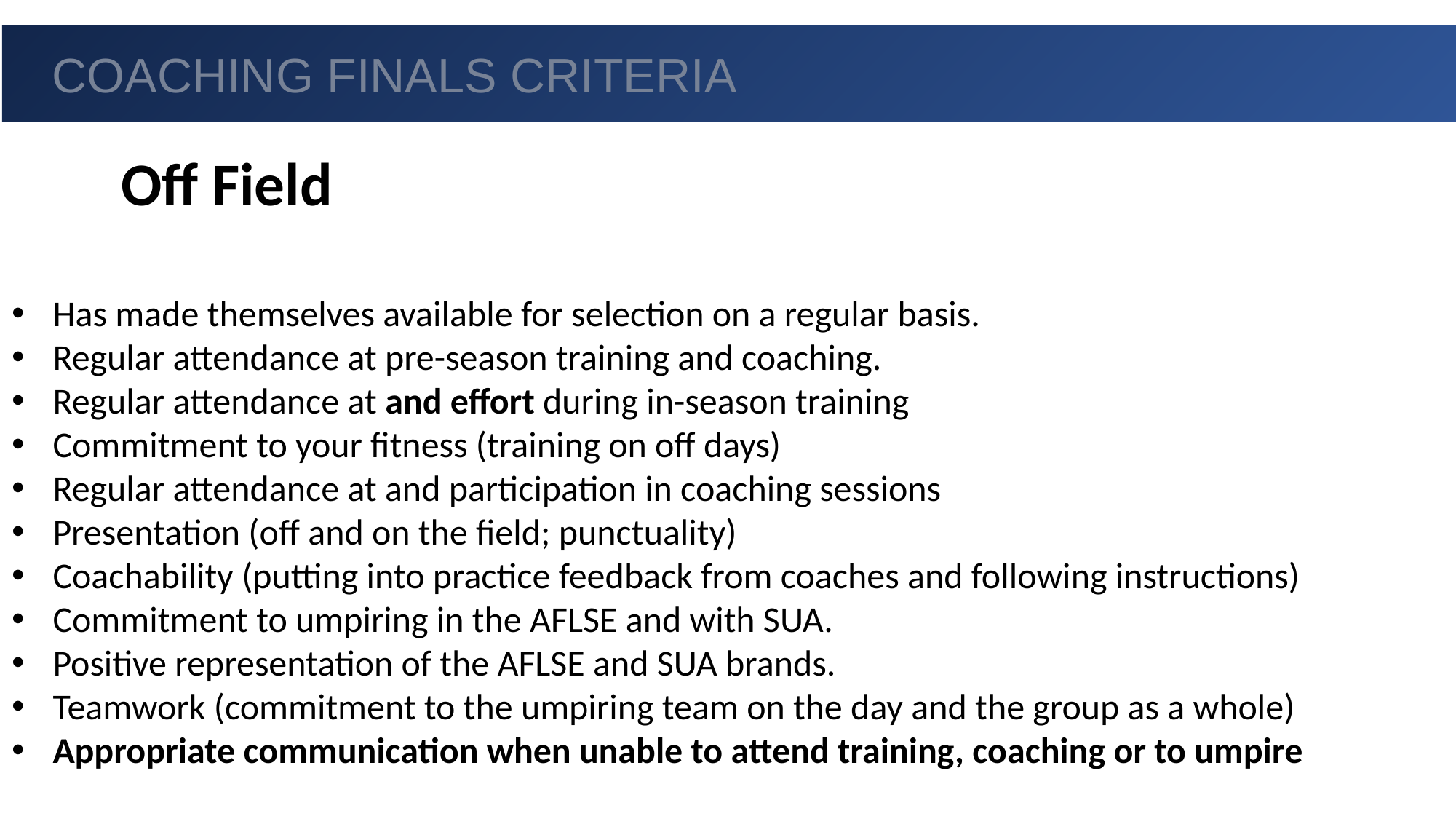

GUEST
COACHING FINALS CRITERIA

Off Field

Has made themselves available for selection on a regular basis.
Regular attendance at pre-season training and coaching.
Regular attendance at and effort during in-season training
Commitment to your fitness (training on off days)
Regular attendance at and participation in coaching sessions
Presentation (off and on the field; punctuality)
Coachability (putting into practice feedback from coaches and following instructions)
Commitment to umpiring in the AFLSE and with SUA.
Positive representation of the AFLSE and SUA brands.
Teamwork (commitment to the umpiring team on the day and the group as a whole)
Appropriate communication when unable to attend training, coaching or to umpire